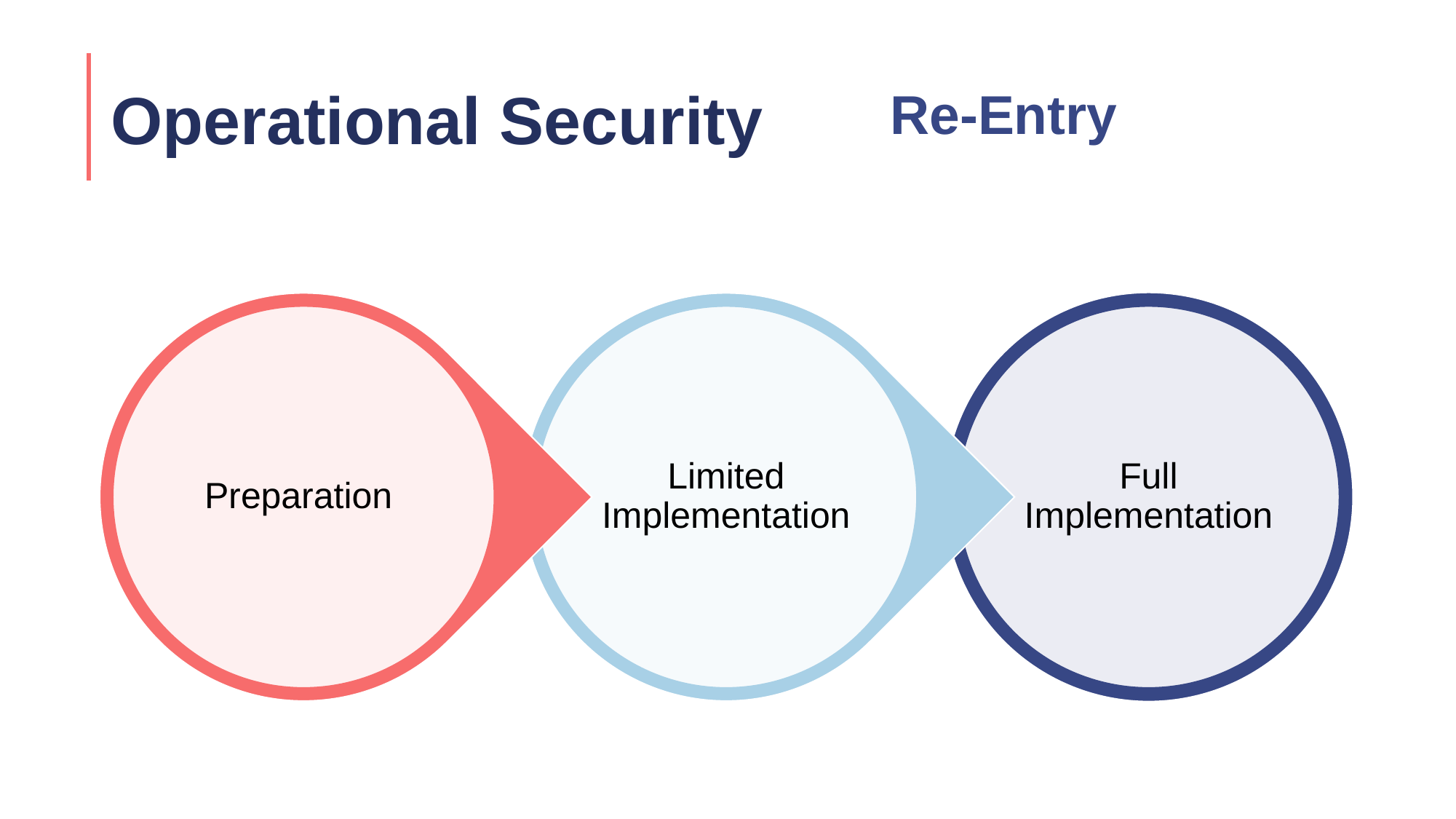

# Operational Security
Re-Entry
Full Implementation
Limited Implementation
Preparation